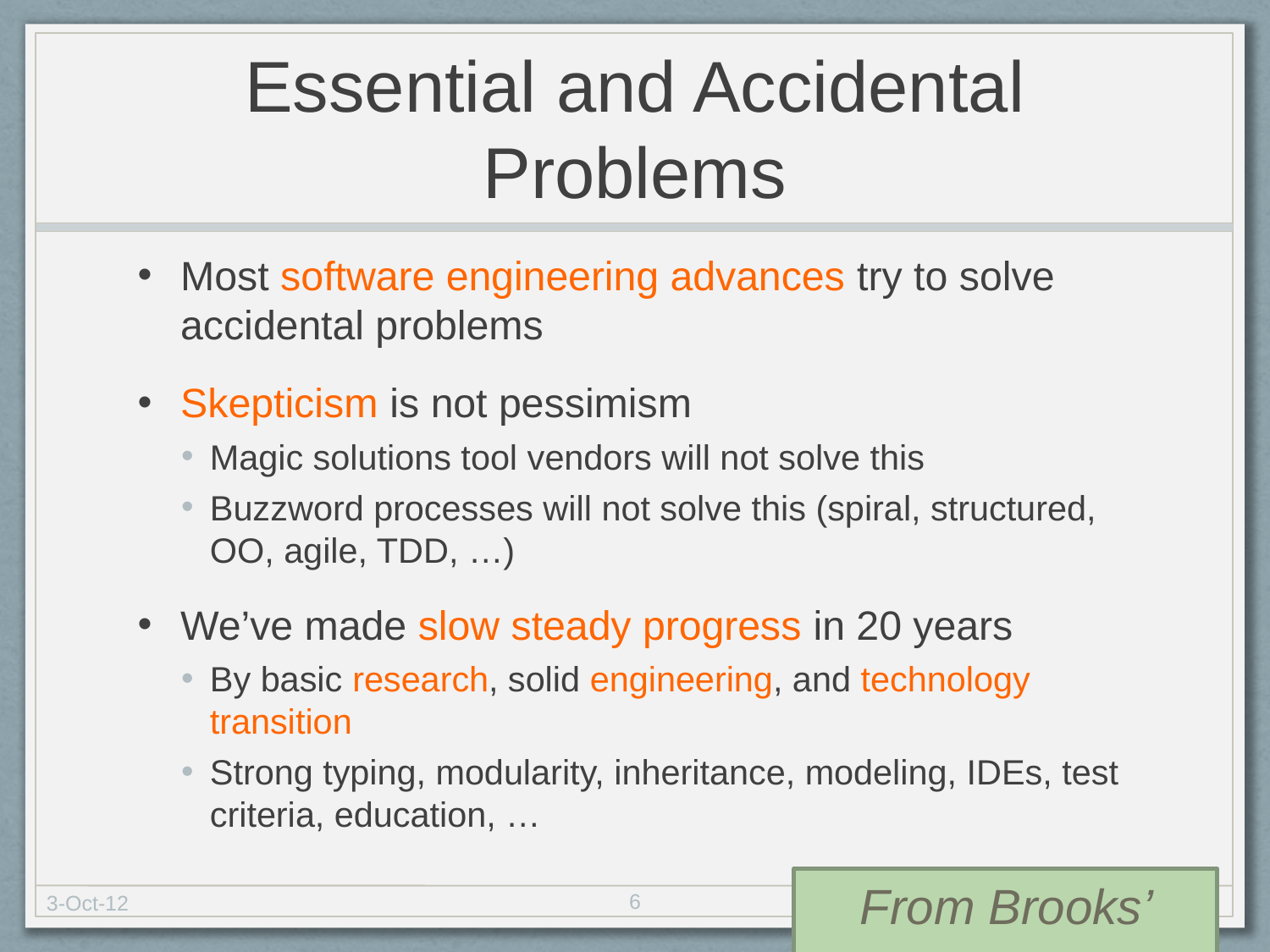

# Essential and Accidental Problems
Most software engineering advances try to solve accidental problems
Skepticism is not pessimism
Magic solutions tool vendors will not solve this
Buzzword processes will not solve this (spiral, structured, OO, agile, TDD, …)
We’ve made slow steady progress in 20 years
By basic research, solid engineering, and technology transition
Strong typing, modularity, inheritance, modeling, IDEs, test criteria, education, …
From Brooks’ paper
6
3-Oct-12
© Dan Fleck, 2012